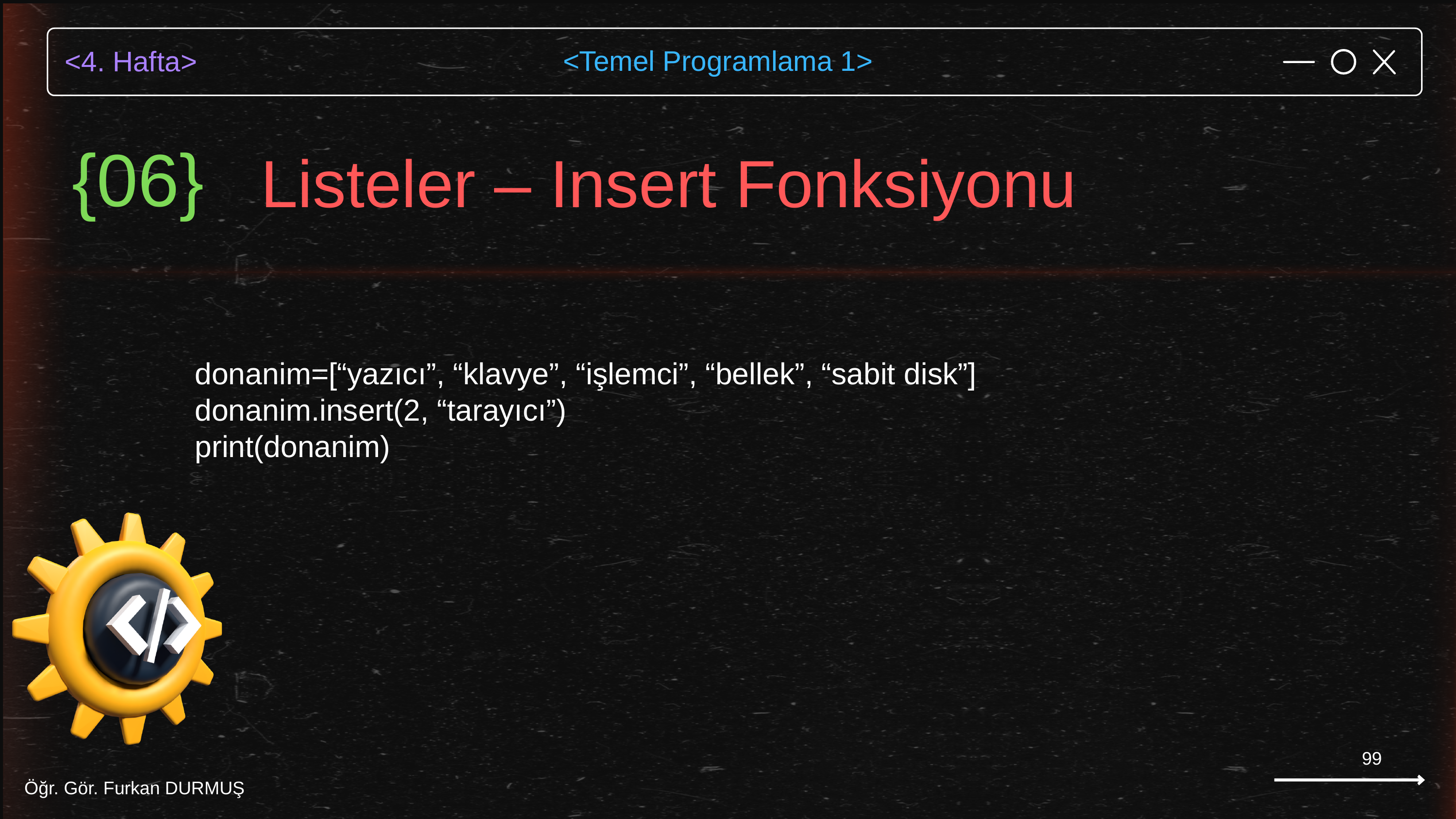

Listeler – Insert Fonksiyonu
{06}
donanim=[“yazıcı”, “klavye”, “işlemci”, “bellek”, “sabit disk”]
donanim.insert(2, “tarayıcı”)
print(donanim)

99